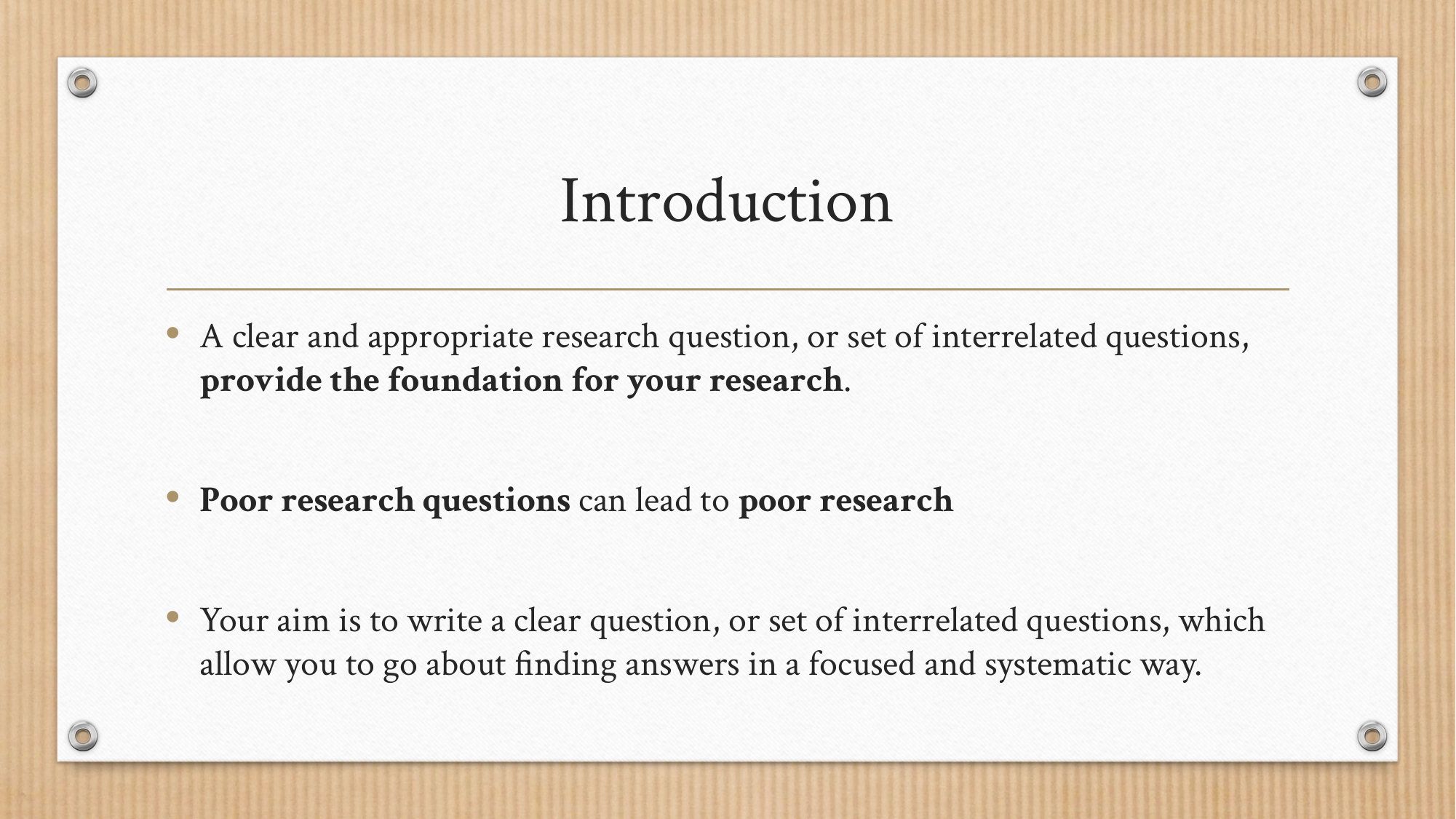

# Introduction
A clear and appropriate research question, or set of interrelated questions, provide the foundation for your research.

Poor research questions can lead to poor research

Your aim is to write a clear question, or set of interrelated questions, which allow you to go about finding answers in a focused and systematic way.